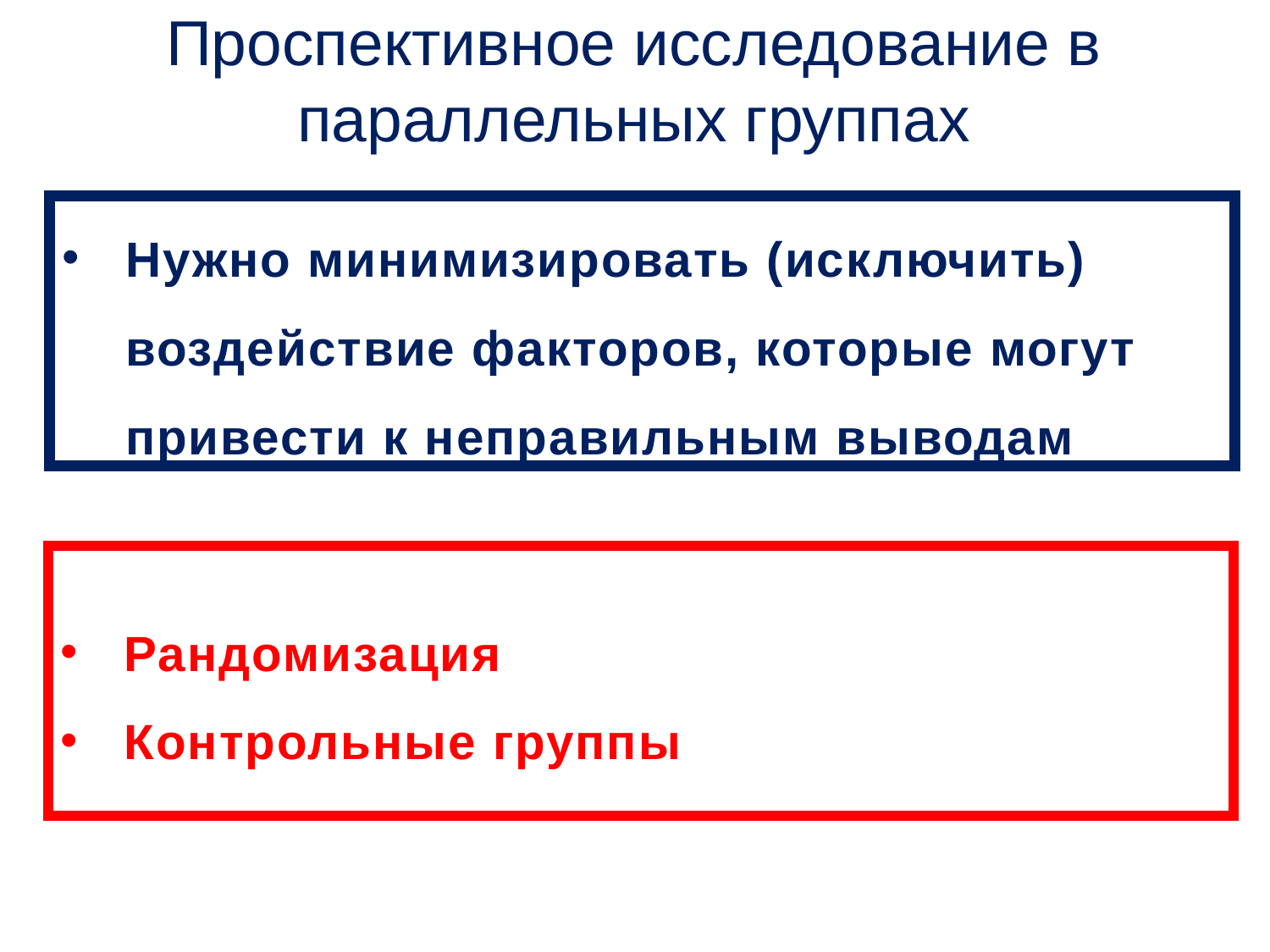

Проспективное исследование в параллельных группах
Нужно минимизировать (исключить) воздействие факторов, которые могут привести к неправильным выводам
Рандомизация
Контрольные группы